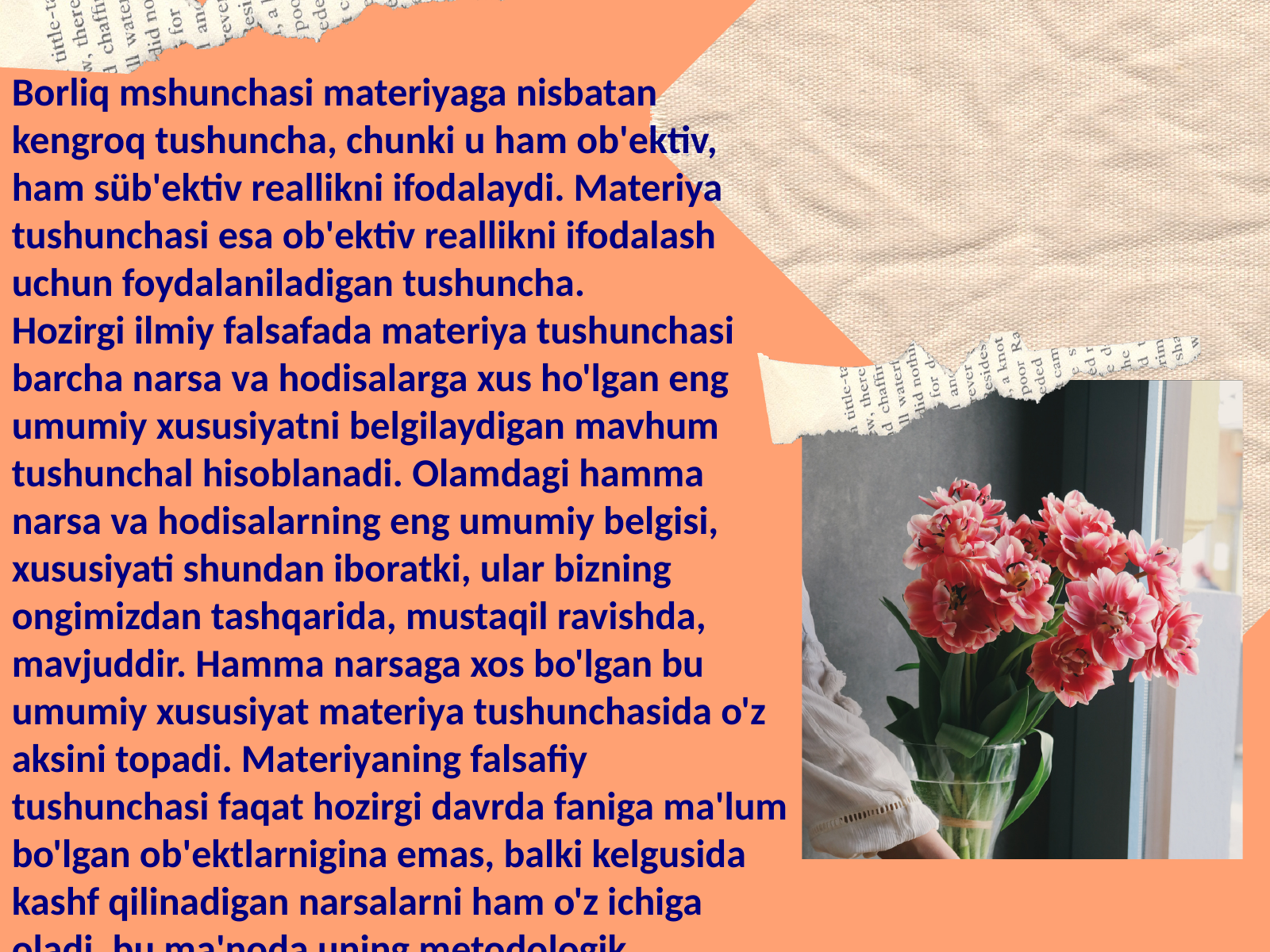

Borliq mshunchasi materiyaga nisbatan kengroq tushuncha, chunki u ham ob'ektiv, ham süb'ektiv reallikni ifodalaydi. Materiya tushunchasi esa ob'ektiv reallikni ifodalash uchun foydalaniladigan tushuncha.
Hozirgi ilmiy falsafada materiya tushunchasi barcha narsa va hodisalarga xus ho'lgan eng umumiy xususiyatni belgilaydigan mavhum tushunchal hisoblanadi. Olamdagi hamma narsa va hodisalarning eng umumiy belgisi, xususiyati shundan iboratki, ular bizning ongimizdan tashqarida, mustaqil ravishda, mavjuddir. Hamma narsaga xos bo'lgan bu umumiy xususiyat materiya tushunchasida o'z aksini topadi. Materiyaning falsafiy tushunchasi faqat hozirgi davrda faniga ma'lum bo'lgan ob'ektlarnigina emas, balki kelgusida kashf qilinadigan narsalarni ham o'z ichiga oladi, bu ma'noda uning metodologik ahamiyati kattadir.

How many flowers die daily in a flower shop?

45% OF FLOWERS DIE AND HAVE TO BE THROWN OUT BEFORE BEING SOLD.